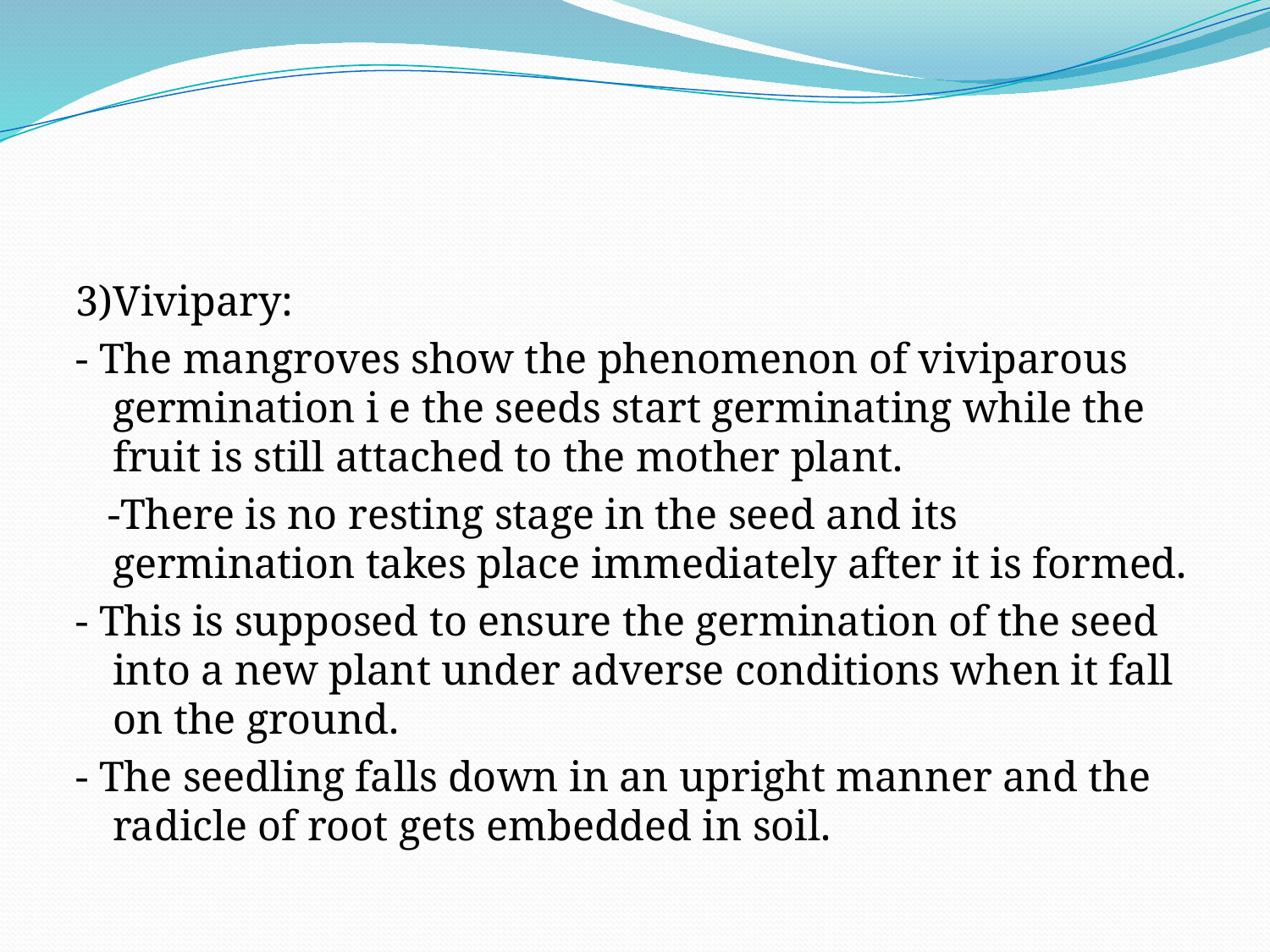

3)Vivipary:
- The mangroves show the phenomenon of viviparous germination i e the seeds start germinating while the fruit is still attached to the mother plant.
   -There is no resting stage in the seed and its germination takes place immediately after it is formed.
- This is supposed to ensure the germination of the seed into a new plant under adverse conditions when it fall on the ground.
- The seedling falls down in an upright manner and the radicle of root gets embedded in soil.